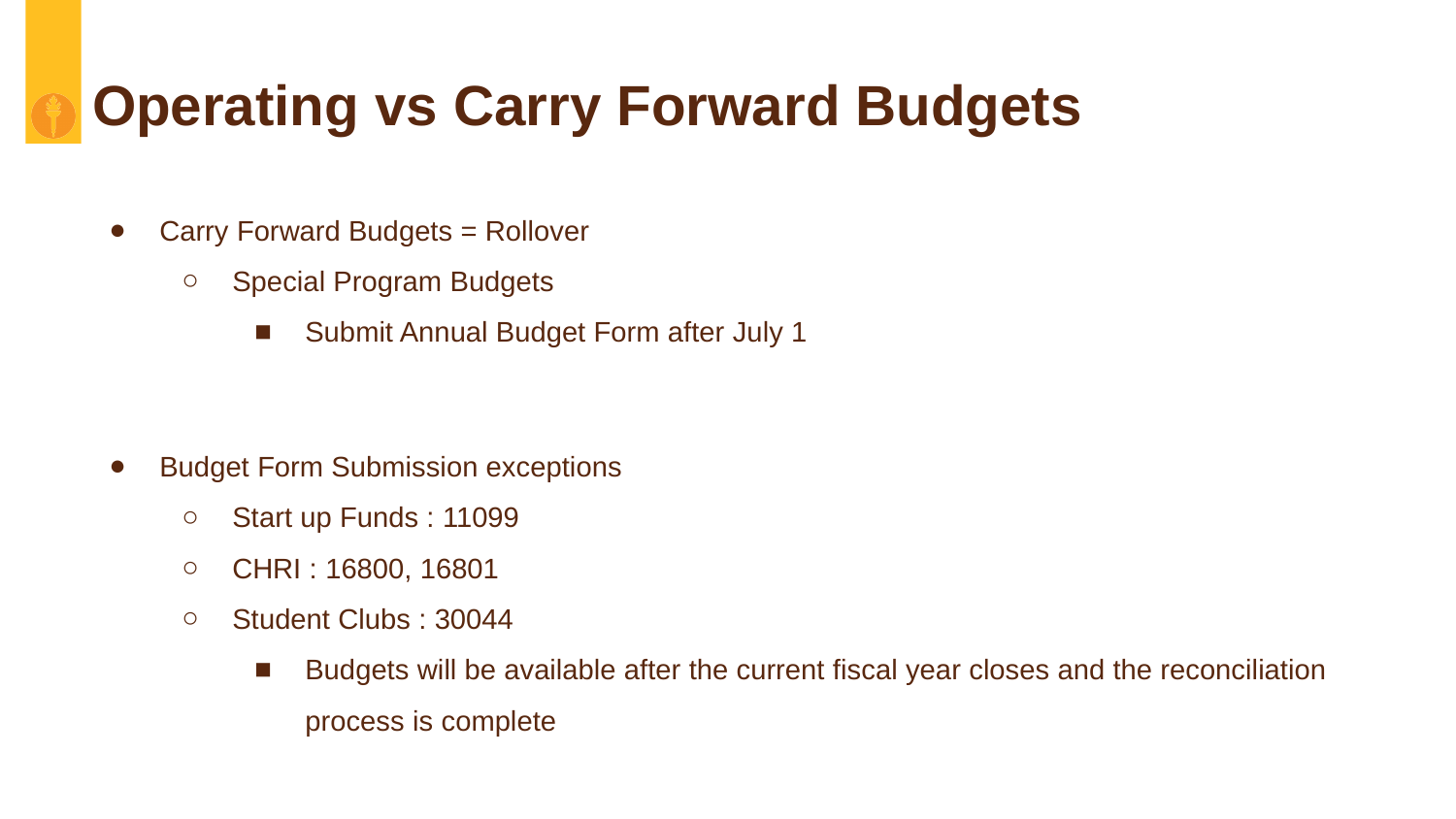

# Operating vs Carry Forward Budgets
Carry Forward Budgets = Rollover
Special Program Budgets
Submit Annual Budget Form after July 1

Budget Form Submission exceptions
Start up Funds : 11099
CHRI : 16800, 16801
Student Clubs : 30044
Budgets will be available after the current fiscal year closes and the reconciliation process is complete